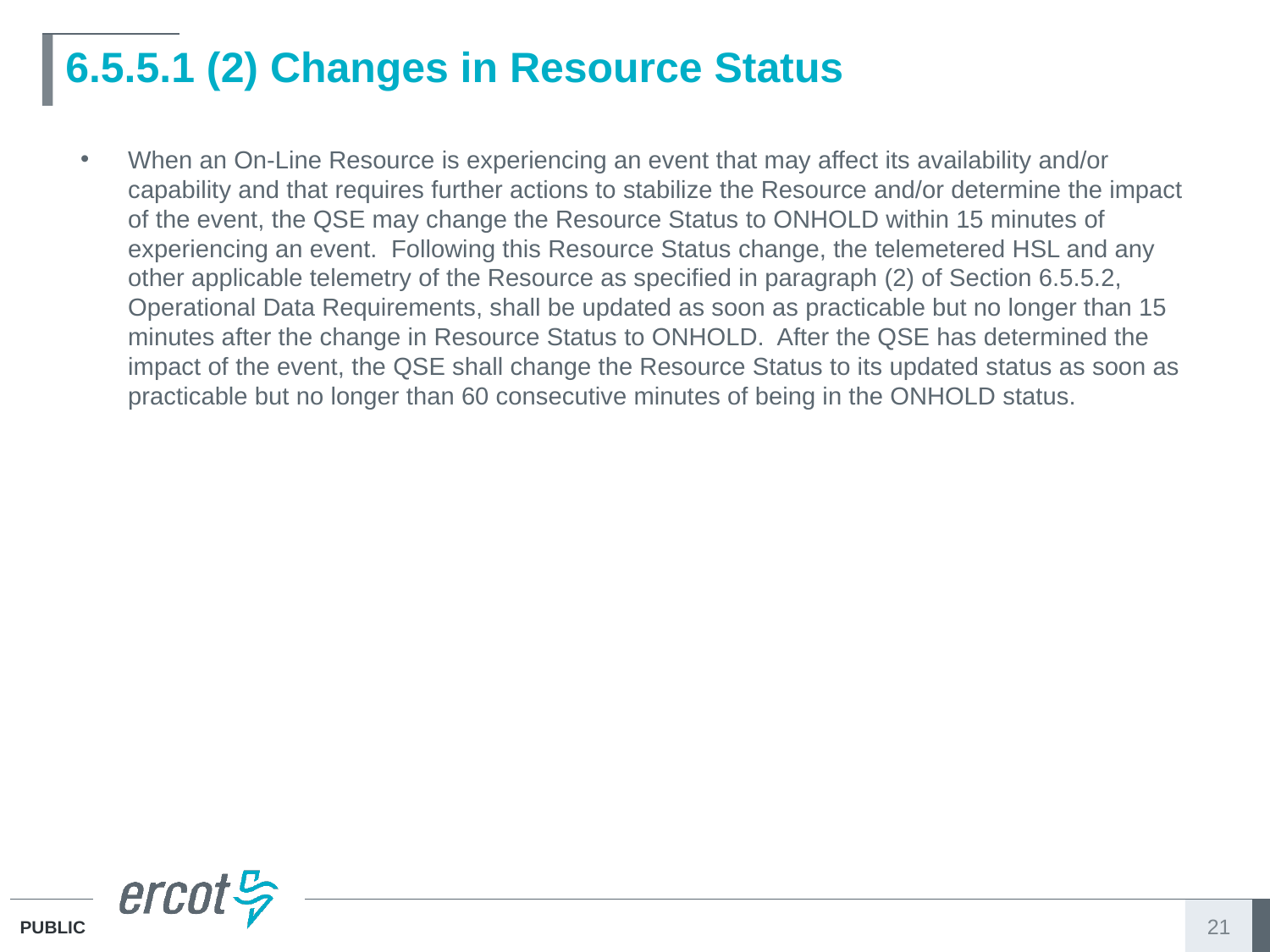

# 6.5.5.1 (2) Changes in Resource Status
When an On-Line Resource is experiencing an event that may affect its availability and/or capability and that requires further actions to stabilize the Resource and/or determine the impact of the event, the QSE may change the Resource Status to ONHOLD within 15 minutes of experiencing an event.  Following this Resource Status change, the telemetered HSL and any other applicable telemetry of the Resource as specified in paragraph (2) of Section 6.5.5.2, Operational Data Requirements, shall be updated as soon as practicable but no longer than 15 minutes after the change in Resource Status to ONHOLD.  After the QSE has determined the impact of the event, the QSE shall change the Resource Status to its updated status as soon as practicable but no longer than 60 consecutive minutes of being in the ONHOLD status.

21